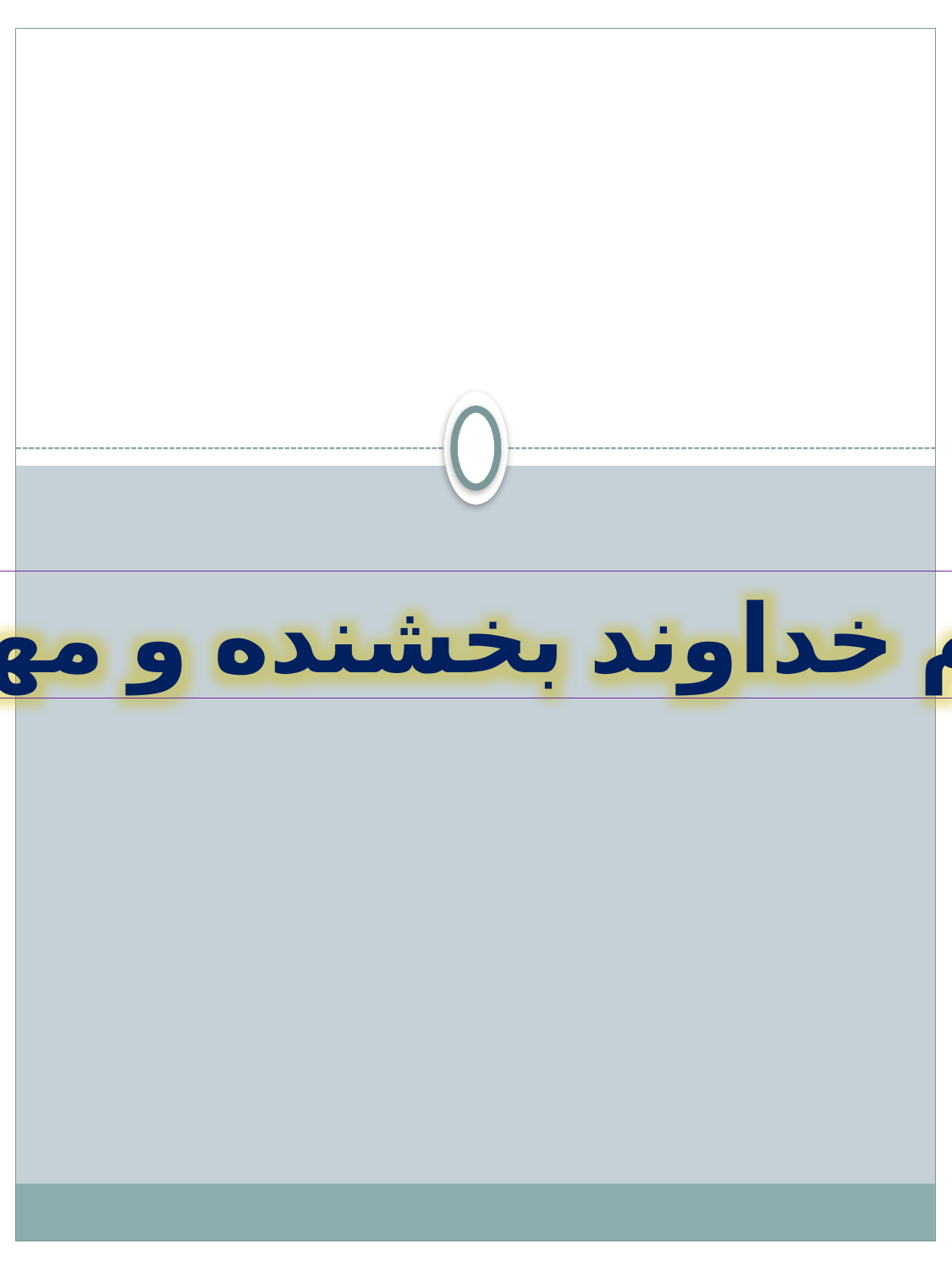

#
به نام خداوند بخشنده و مهربان